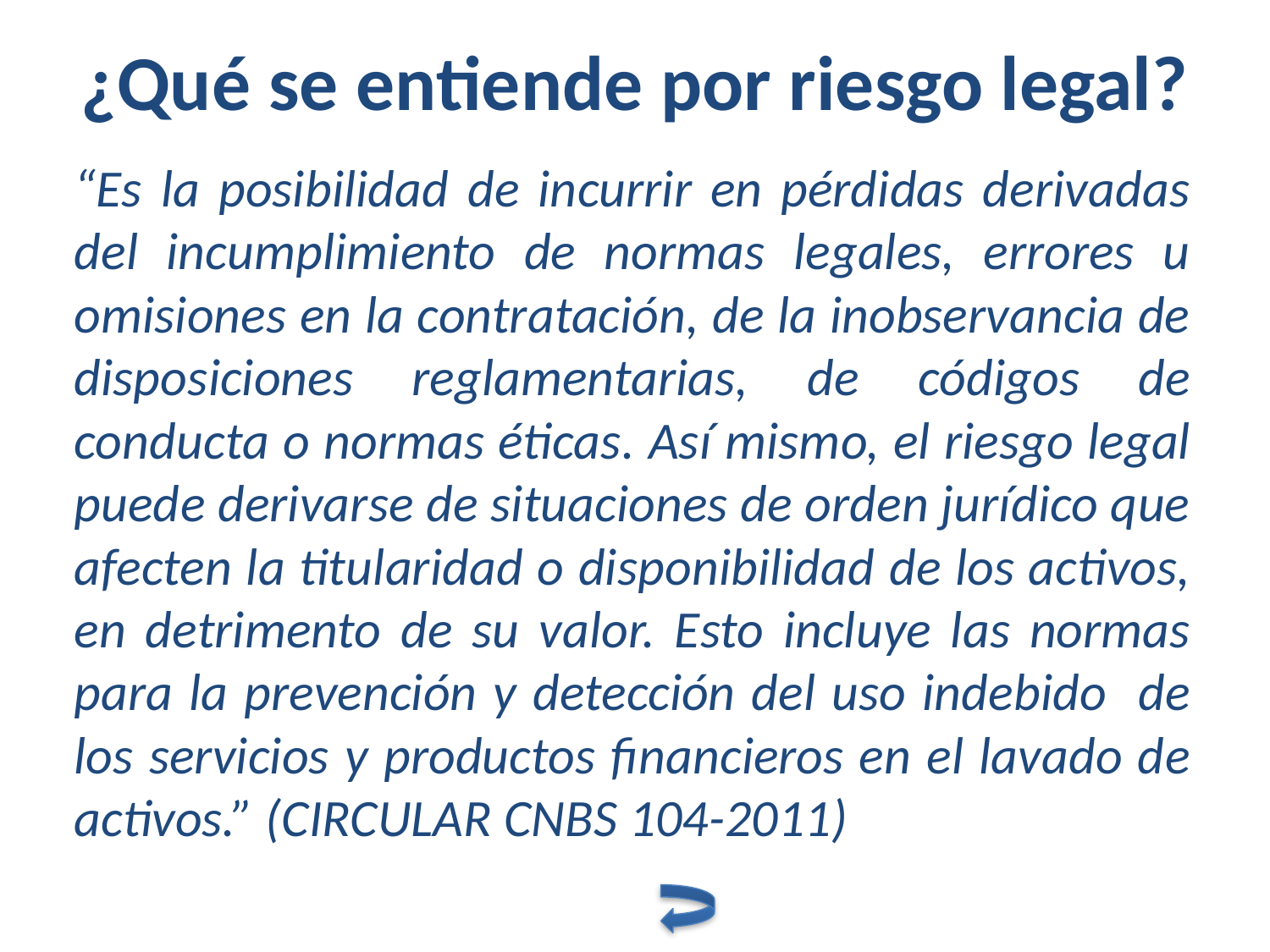

# ¿Qué se entiende por riesgo legal?
“Es la posibilidad de incurrir en pérdidas derivadas del incumplimiento de normas legales, errores u omisiones en la contratación, de la inobservancia de disposiciones reglamentarias, de códigos de conducta o normas éticas. Así mismo, el riesgo legal puede derivarse de situaciones de orden jurídico que afecten la titularidad o disponibilidad de los activos, en detrimento de su valor. Esto incluye las normas para la prevención y detección del uso indebido  de los servicios y productos financieros en el lavado de activos.” (CIRCULAR CNBS 104-2011)